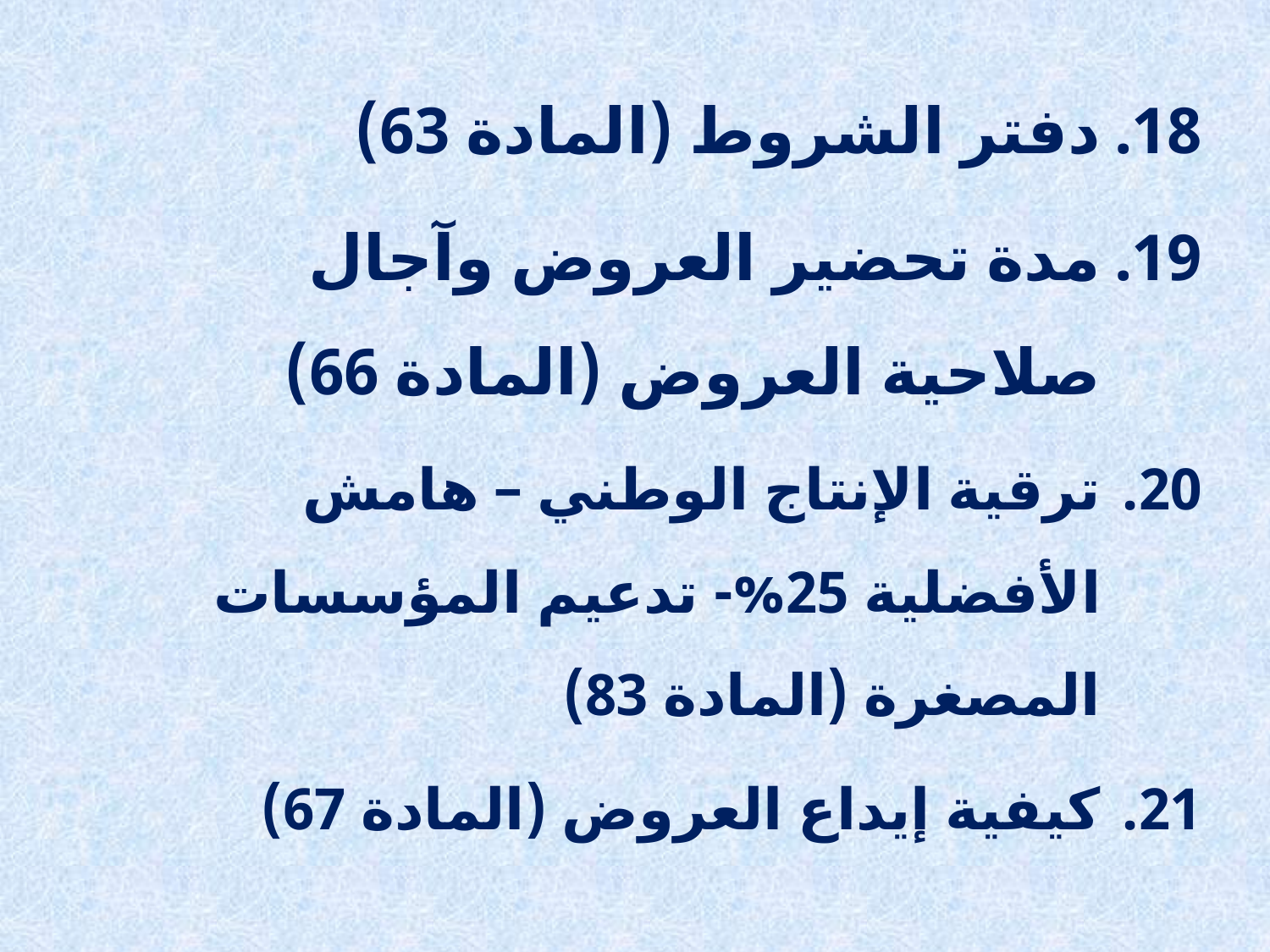

دفتر الشروط (المادة 63)
مدة تحضير العروض وآجال صلاحية العروض (المادة 66)
ترقية الإنتاج الوطني – هامش الأفضلية 25%- تدعيم المؤسسات المصغرة (المادة 83)
كيفية إيداع العروض (المادة 67)